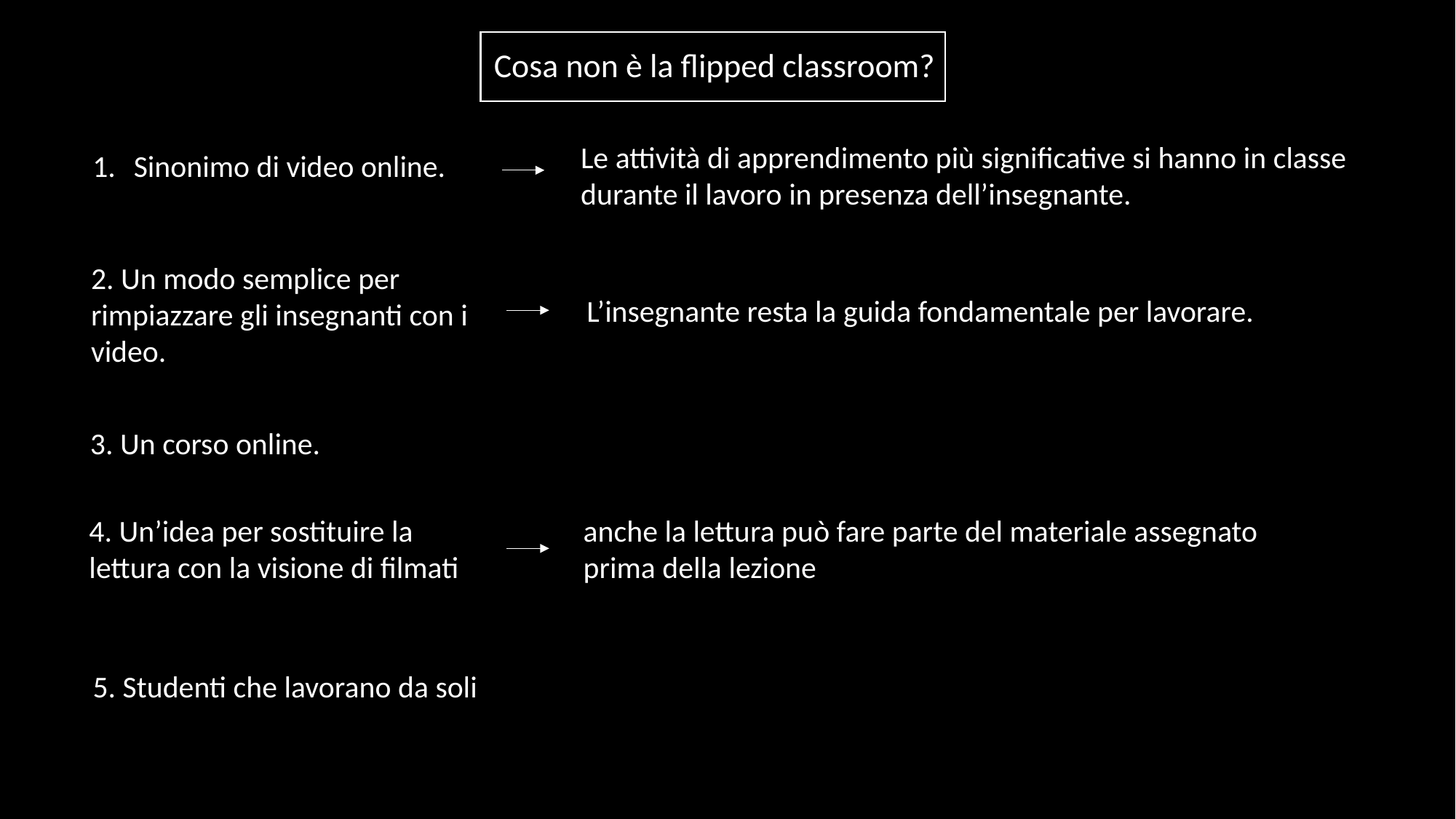

Cosa non è la flipped classroom?
Le attività di apprendimento più significative si hanno in classe durante il lavoro in presenza dell’insegnante.
Sinonimo di video online.
2. Un modo semplice per rimpiazzare gli insegnanti con i video.
L’insegnante resta la guida fondamentale per lavorare.
3. Un corso online.
4. Un’idea per sostituire la
lettura con la visione di filmati
anche la lettura può fare parte del materiale assegnato prima della lezione
5. Studenti che lavorano da soli